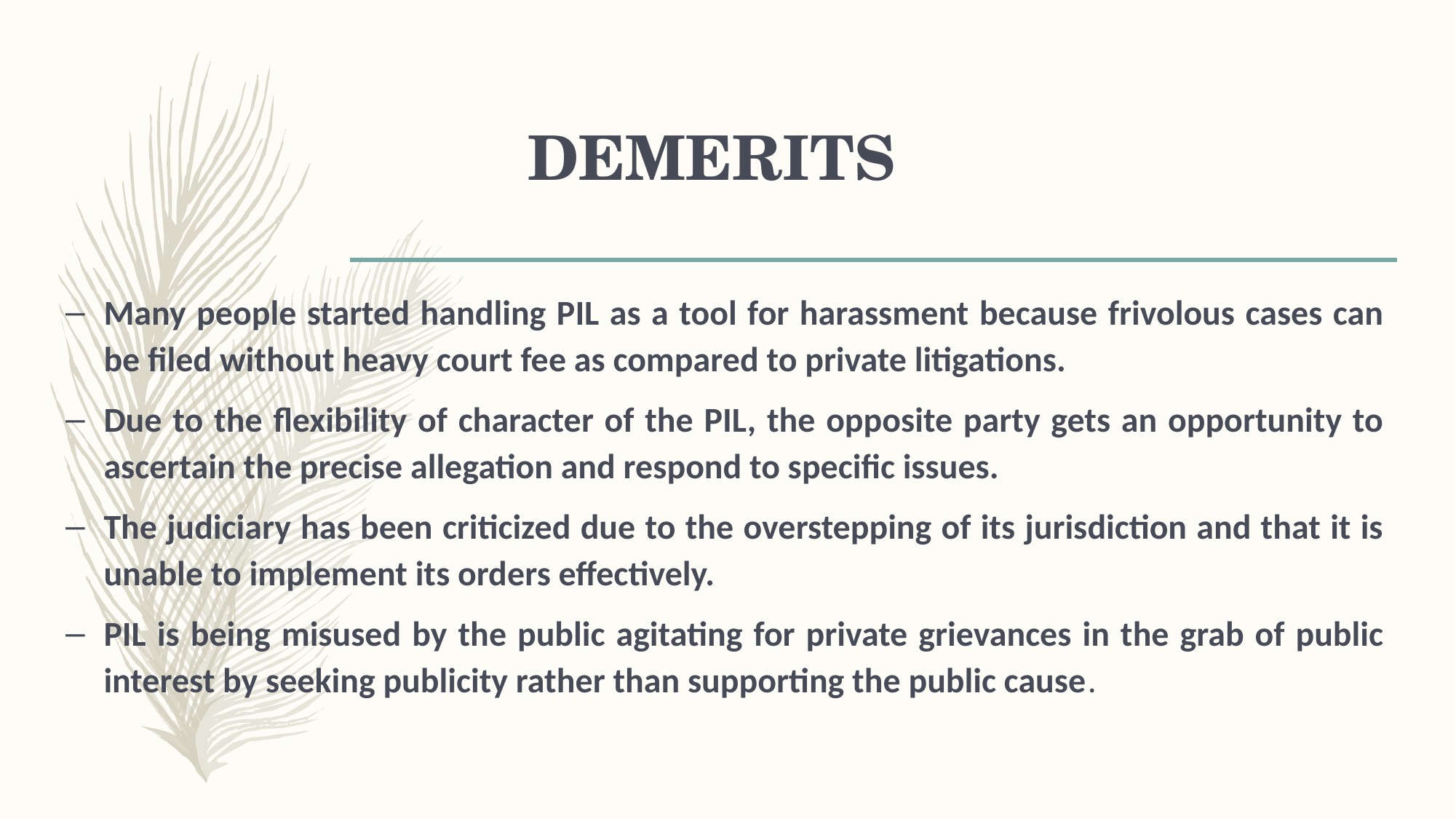

# DEMERITS
Many people started handling PIL as a tool for harassment because frivolous cases can be filed without heavy court fee as compared to private litigations.
Due to the flexibility of character of the PIL, the opposite party gets an opportunity to ascertain the precise allegation and respond to specific issues.
The judiciary has been criticized due to the overstepping of its jurisdiction and that it is unable to implement its orders effectively.
PIL is being misused by the public agitating for private grievances in the grab of public interest by seeking publicity rather than supporting the public cause.